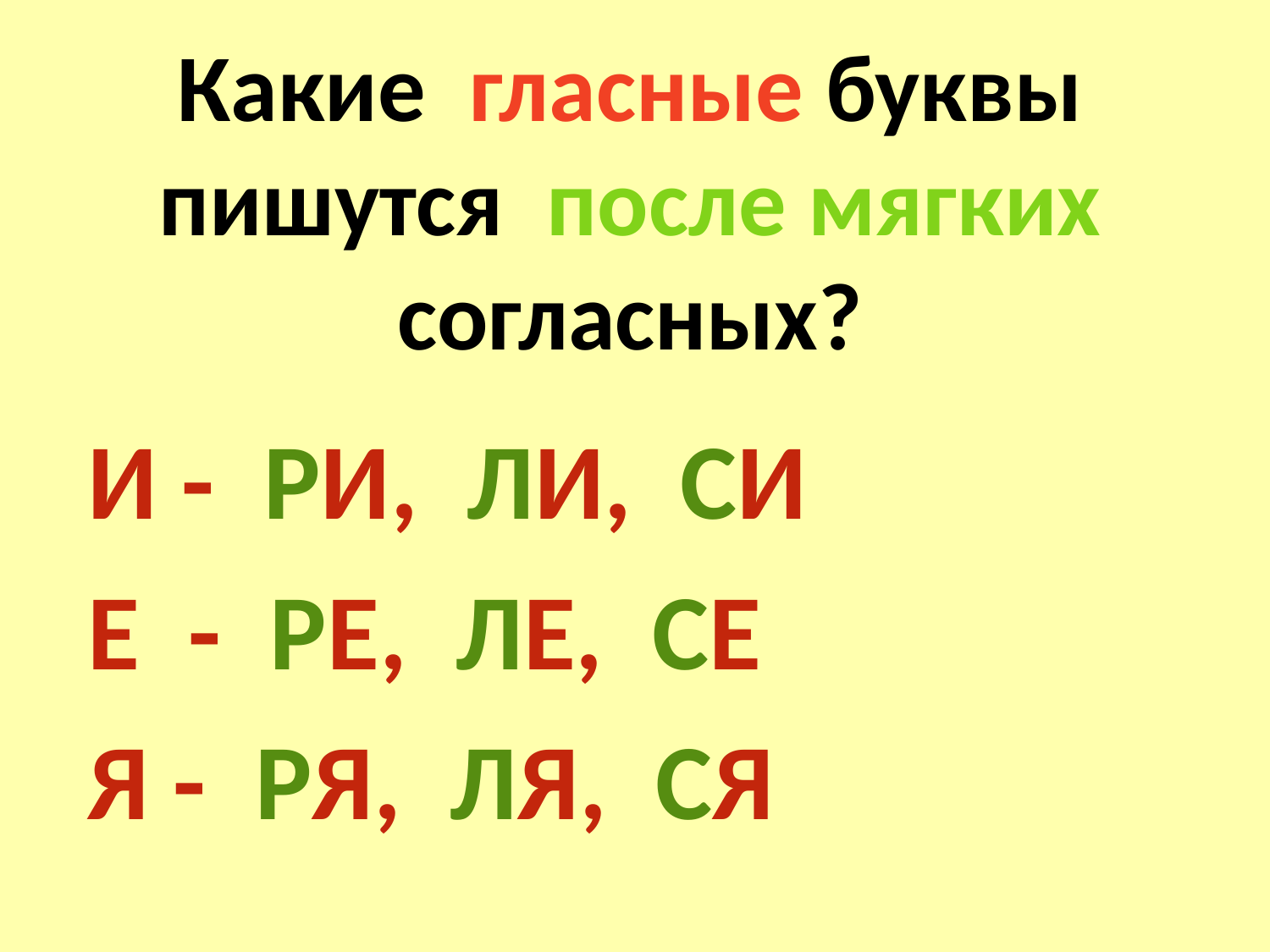

# Какие  гласные буквы пишутся  после мягких согласных?
И -  РИ,  ЛИ,  СИ
Е  -  РЕ,  ЛЕ,  СЕ
Я -  РЯ,  ЛЯ,  СЯ